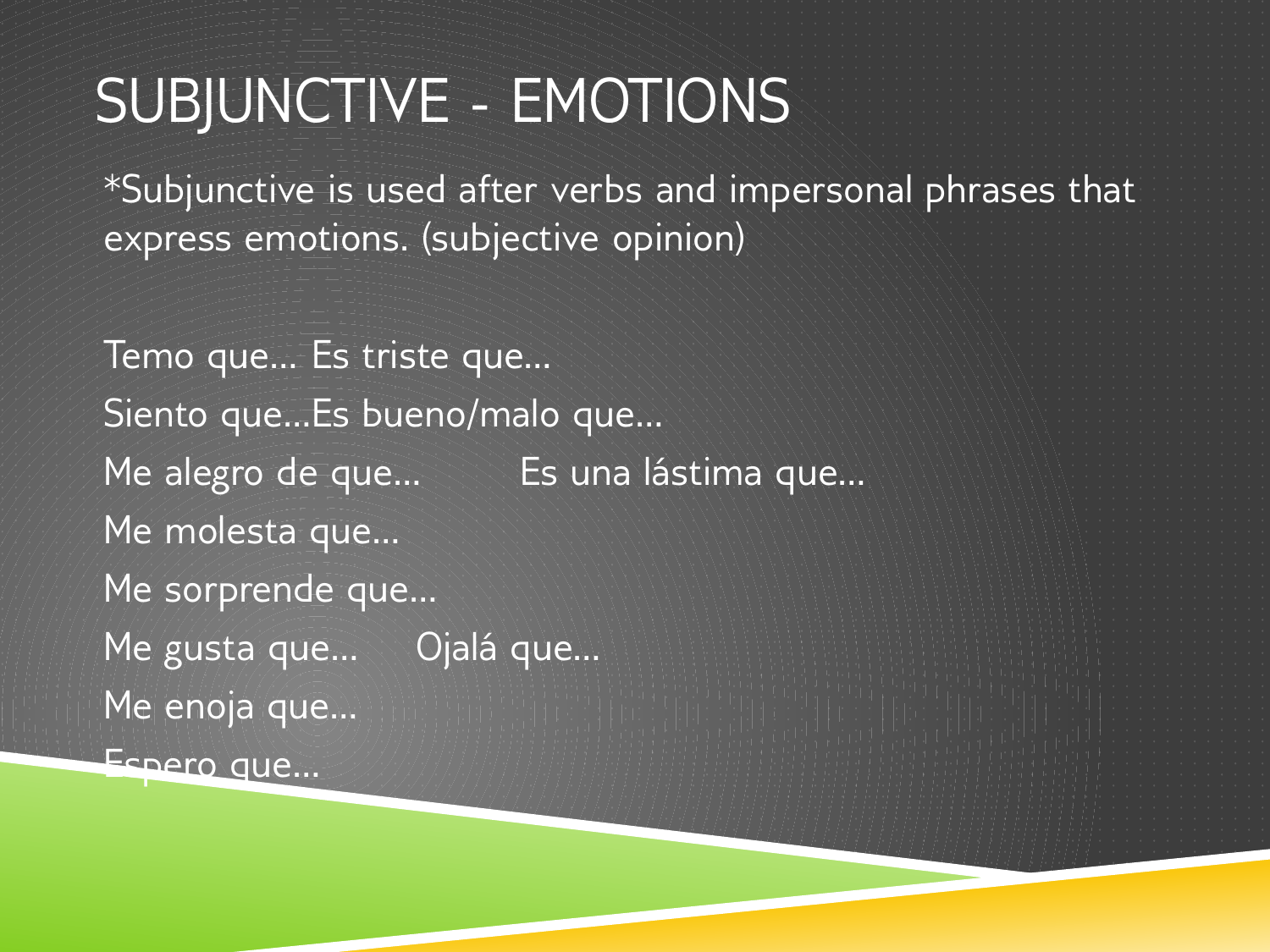

# Subjunctive - Emotions
*Subjunctive is used after verbs and impersonal phrases that express emotions. (subjective opinion)

Temo que…			Es triste que…
Siento que…			Es bueno/malo que…
Me alegro de que…		Es una lástima que…
Me molesta que…
Me sorprende que…
Me gusta que…		Ojalá que…
Me enoja que…
Espero que…